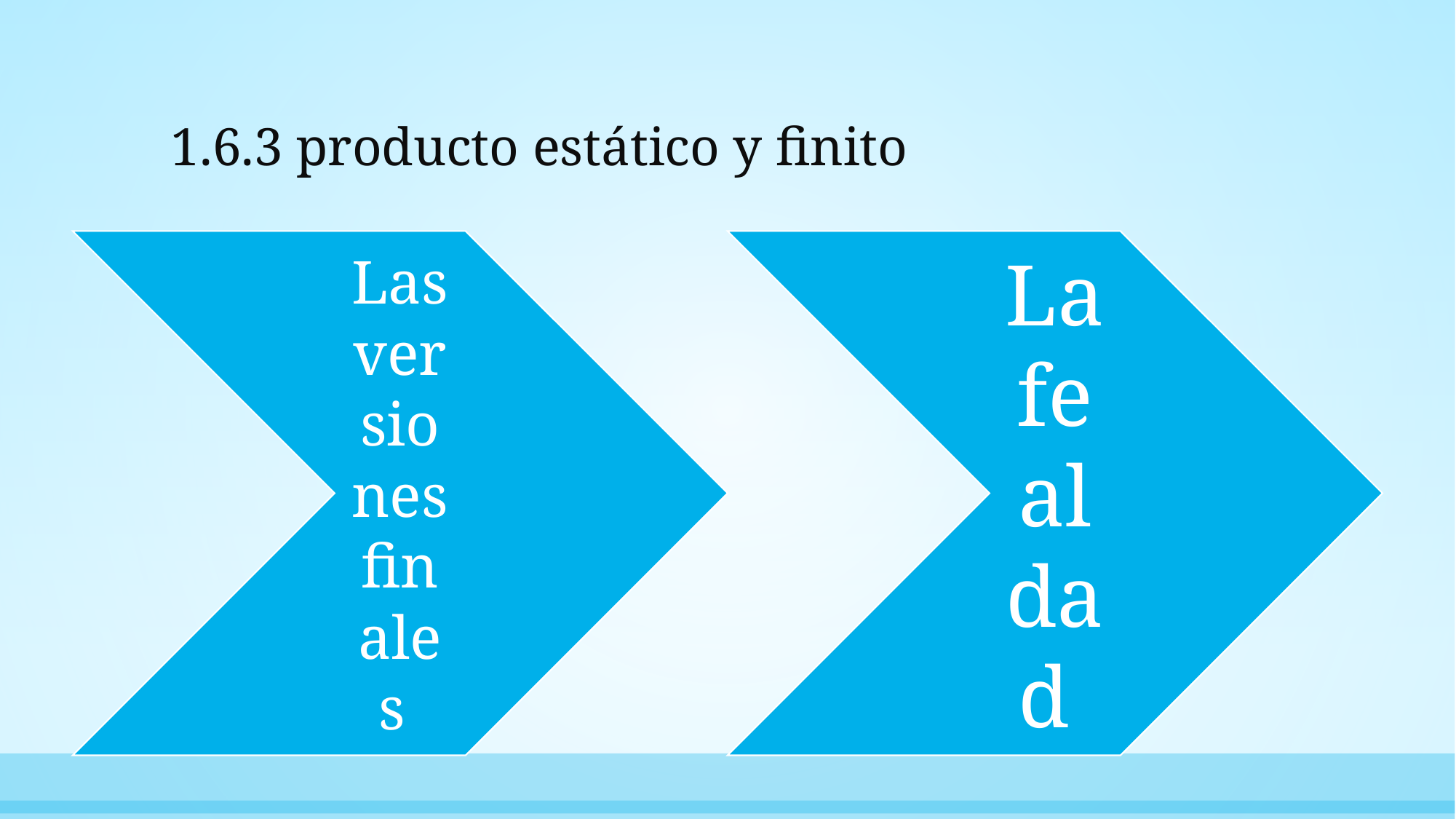

# 1.6.3 producto estático y finito
Las versiones finales
La fealdad